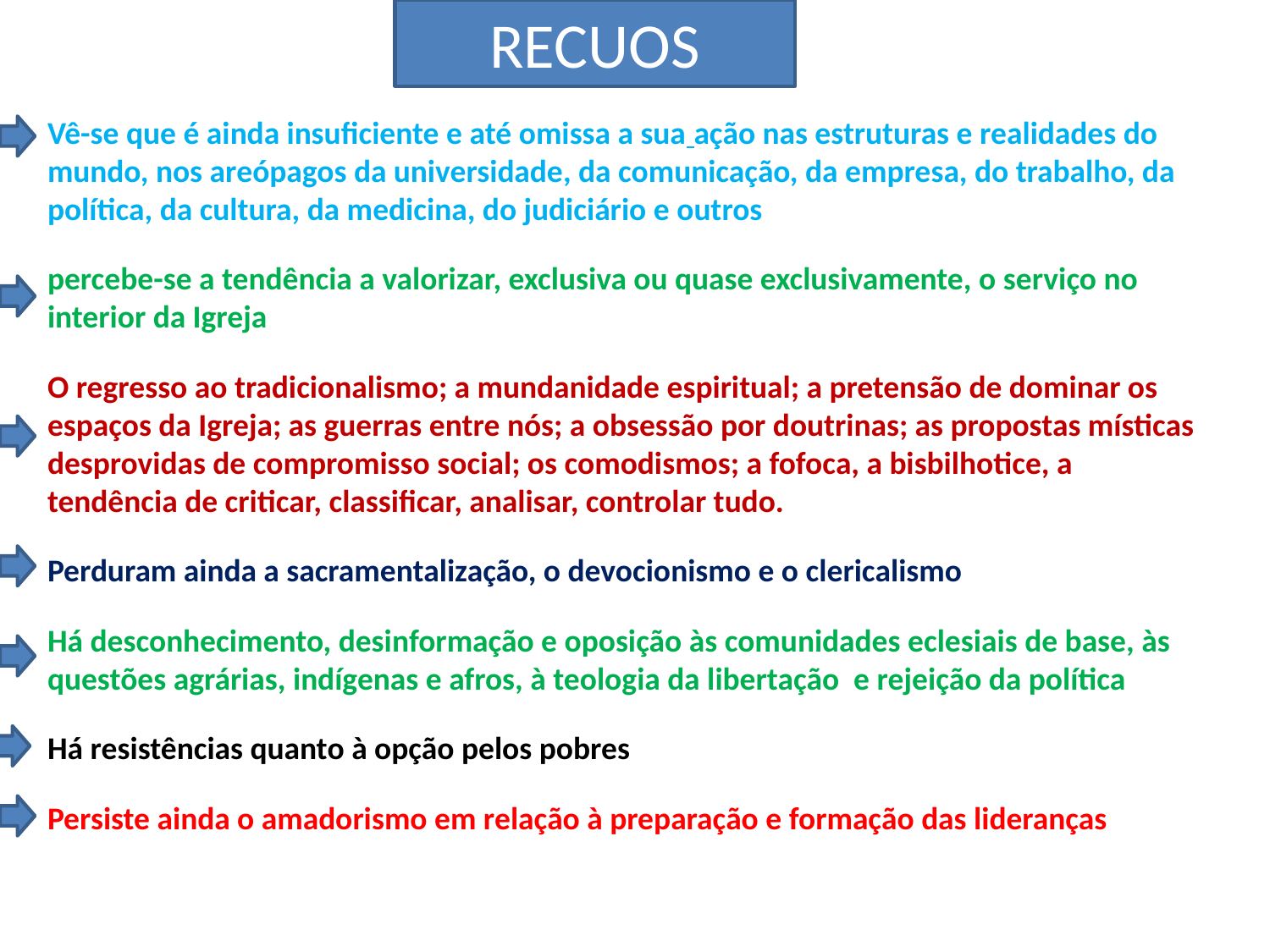

RECUOS
Vê-se que é ainda insuficiente e até omissa a sua ação nas estruturas e realidades do mundo, nos areópagos da universidade, da comunicação, da empresa, do trabalho, da política, da cultura, da medicina, do judiciário e outros
percebe-se a tendência a valorizar, exclusiva ou quase exclusivamente, o serviço no interior da Igreja
O regresso ao tradicionalismo; a mundanidade espiritual; a pretensão de dominar os espaços da Igreja; as guerras entre nós; a obsessão por doutrinas; as propostas místicas desprovidas de compromisso social; os comodismos; a fofoca, a bisbilhotice, a tendência de criticar, classificar, analisar, controlar tudo.
Perduram ainda a sacramentalização, o devocionismo e o clericalismo
Há desconhecimento, desinformação e oposição às comunidades eclesiais de base, às questões agrárias, indígenas e afros, à teologia da libertação  e rejeição da política
Há resistências quanto à opção pelos pobres
Persiste ainda o amadorismo em relação à preparação e formação das lideranças